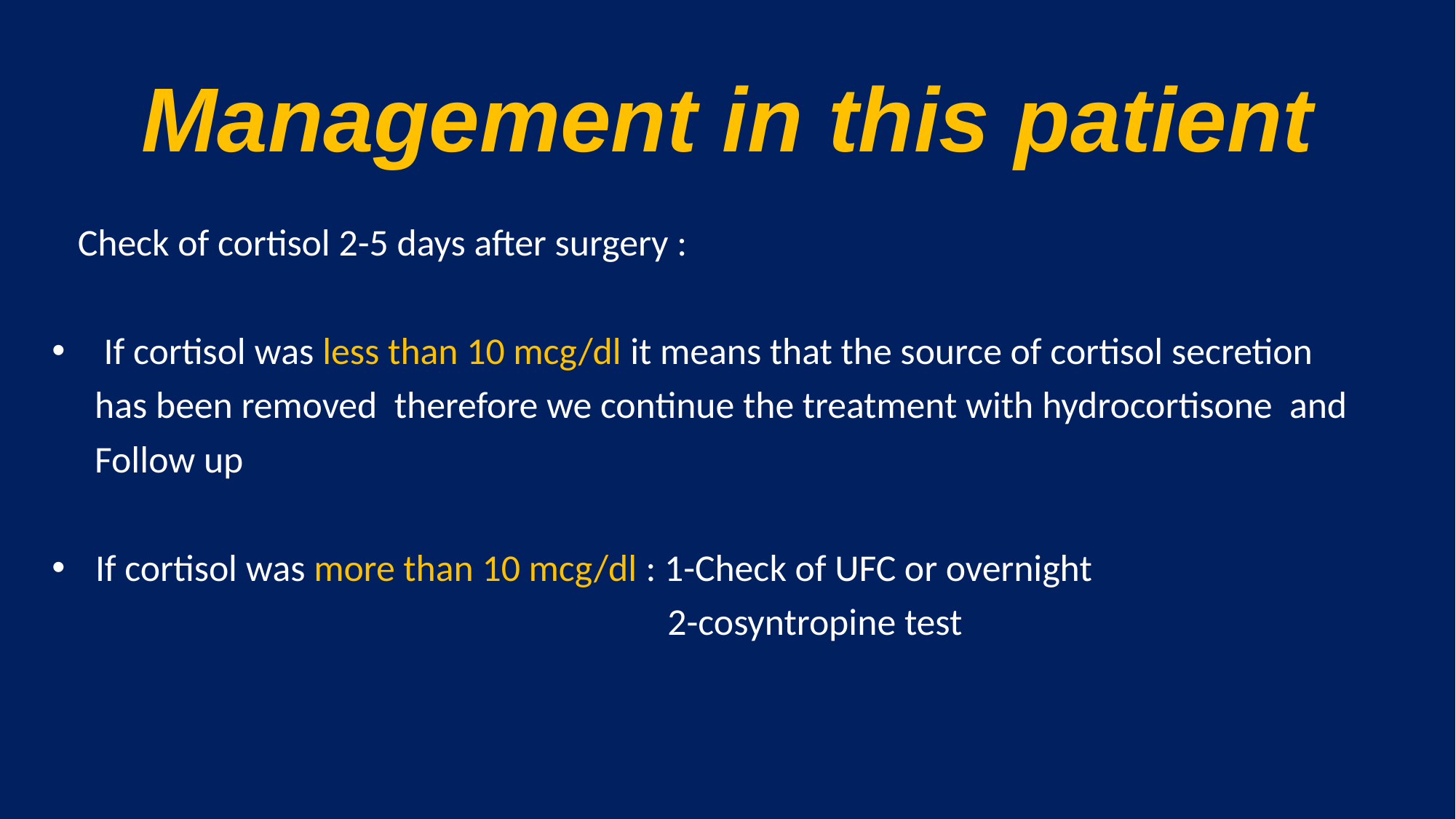

# Management in this patient
   Check of cortisol 2-5 days after surgery :

   If cortisol was less than 10 mcg/dl it means that the source of cortisol secretion
     has been removed  therefore we continue the treatment with hydrocortisone  and
     Follow up

  If cortisol was more than 10 mcg/dl : 1-Check of UFC or overnight
                                                                        2-cosyntropine test